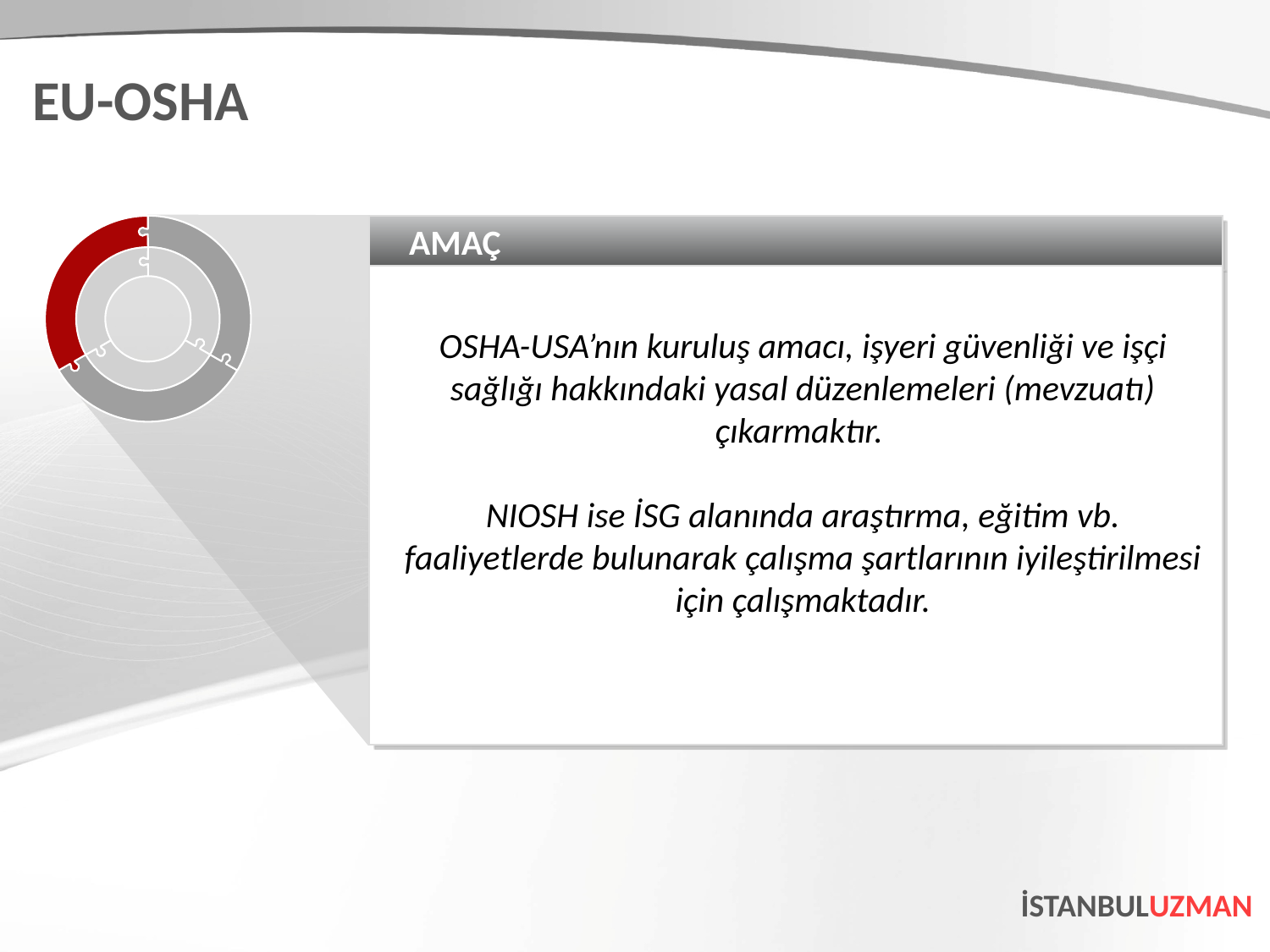

EU-OSHA

AMAÇ

OSHA-USA’nın kuruluş amacı, işyeri güvenliği ve işçi sağlığı hakkındaki yasal düzenlemeleri (mevzuatı) çıkarmaktır.

NIOSH ise İSG alanında araştırma, eğitim vb. faaliyetlerde bulunarak çalışma şartlarının iyileştirilmesi için çalışmaktadır.
İSTANBULUZMAN